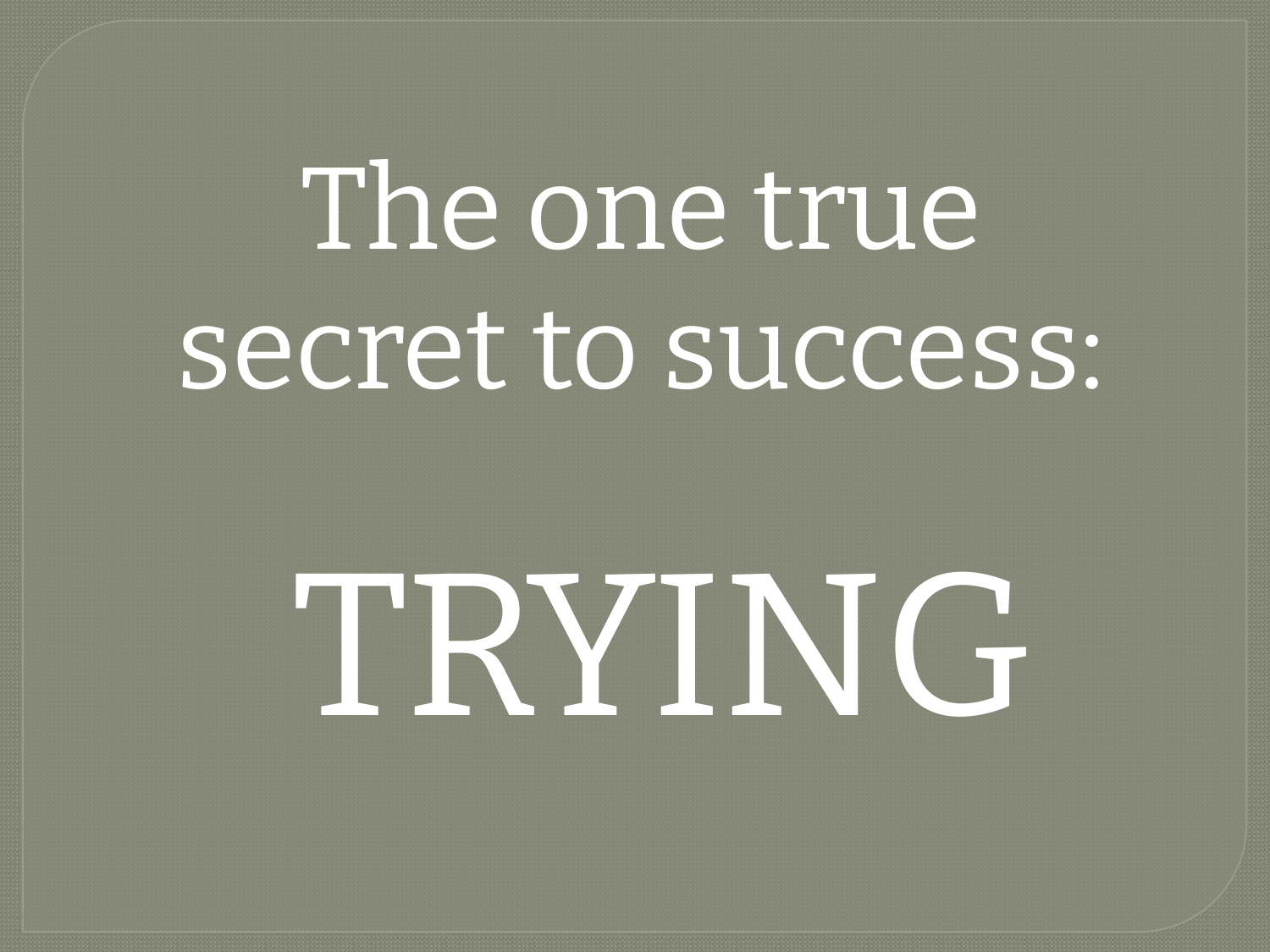

The one true secret to success:
TRYING